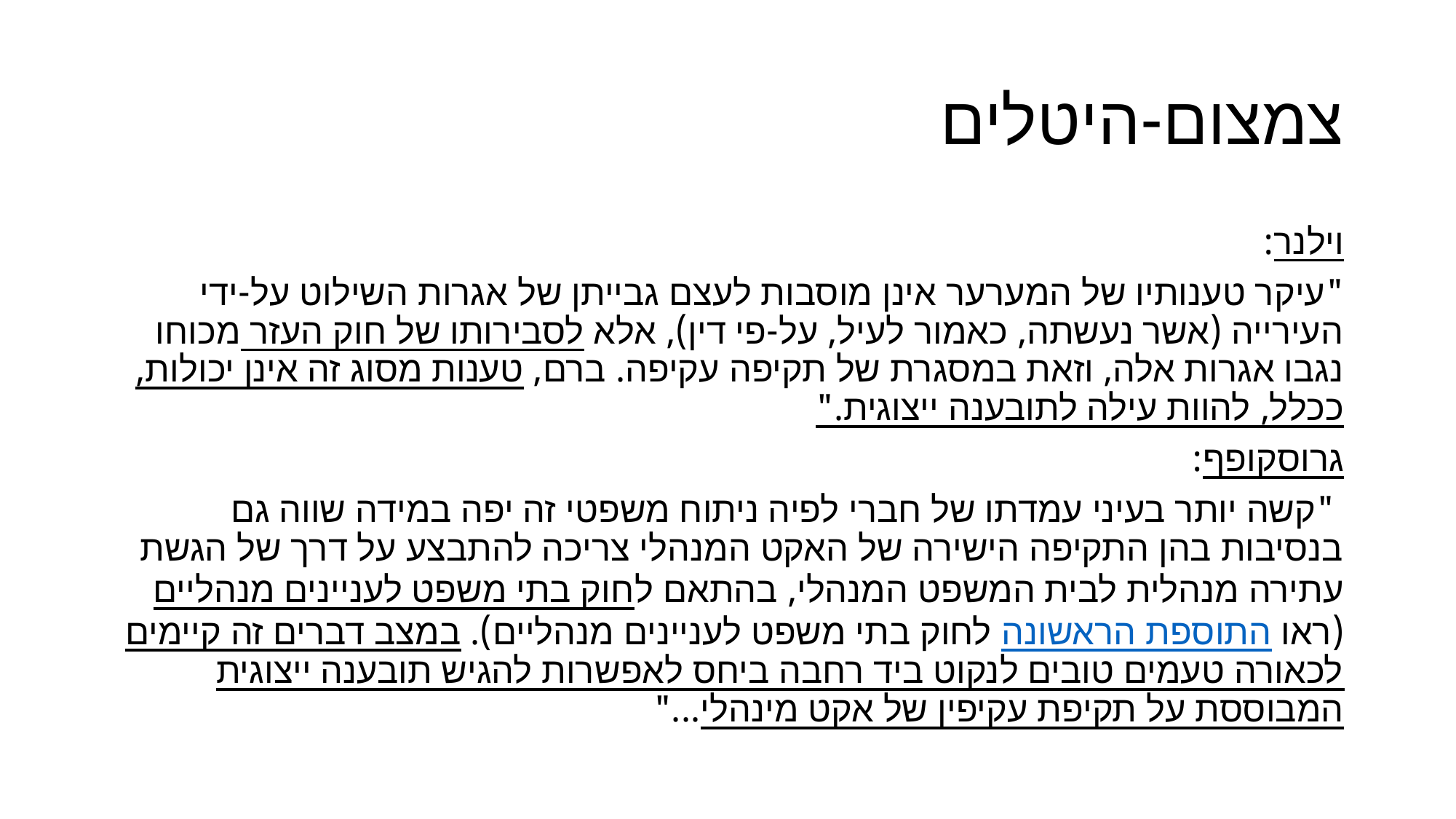

# צמצום-היטלים
וילנר:
"עיקר טענותיו של המערער אינן מוסבות לעצם גבייתן של אגרות השילוט על-ידי העירייה (אשר נעשתה, כאמור לעיל, על-פי דין), אלא לסבירותו של חוק העזר מכוחו נגבו אגרות אלה, וזאת במסגרת של תקיפה עקיפה. ברם, טענות מסוג זה אינן יכולות, ככלל, להוות עילה לתובענה ייצוגית."
גרוסקופף:
 "קשה יותר בעיני עמדתו של חברי לפיה ניתוח משפטי זה יפה במידה שווה גם בנסיבות בהן התקיפה הישירה של האקט המנהלי צריכה להתבצע על דרך של הגשת עתירה מנהלית לבית המשפט המנהלי, בהתאם לחוק בתי משפט לעניינים מנהליים (ראו התוספת הראשונה לחוק בתי משפט לעניינים מנהליים). במצב דברים זה קיימים לכאורה טעמים טובים לנקוט ביד רחבה ביחס לאפשרות להגיש תובענה ייצוגית המבוססת על תקיפת עקיפין של אקט מינהלי..."